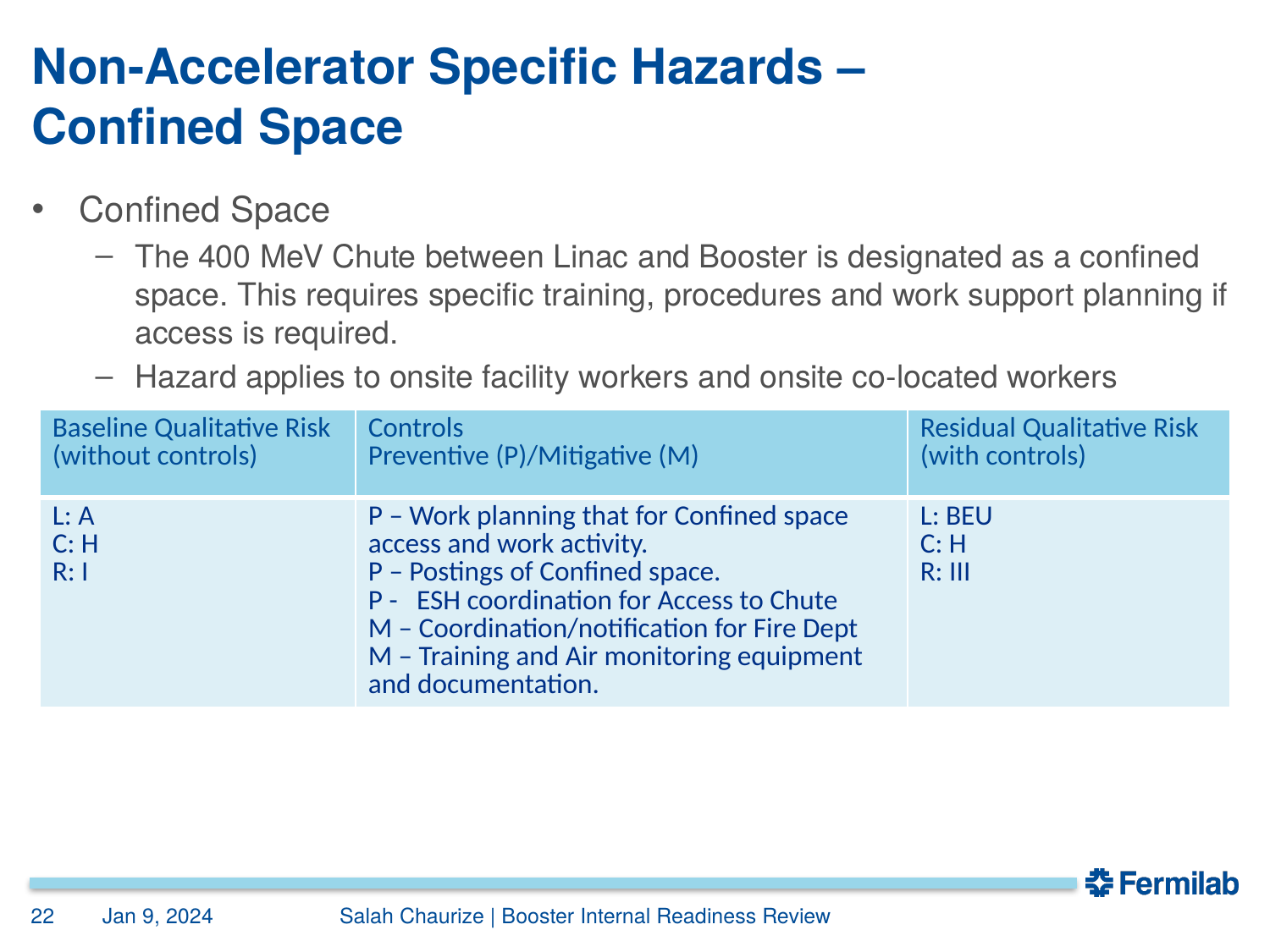

# Non-Accelerator Specific Hazards – Confined Space
Confined Space
The 400 MeV Chute between Linac and Booster is designated as a confined space. This requires specific training, procedures and work support planning if access is required.
Hazard applies to onsite facility workers and onsite co-located workers

| Baseline Qualitative Risk (without controls) | Controls Preventive (P)/Mitigative (M) | Residual Qualitative Risk (with controls) |
| --- | --- | --- |
| L: A C: H R: I | P – Work planning that for Confined space access and work activity. P – Postings of Confined space. P - ESH coordination for Access to Chute M – Coordination/notification for Fire Dept M – Training and Air monitoring equipment and documentation. | L: BEU C: H R: III |
22
Jan 9, 2024
	Salah Chaurize | Booster Internal Readiness Review